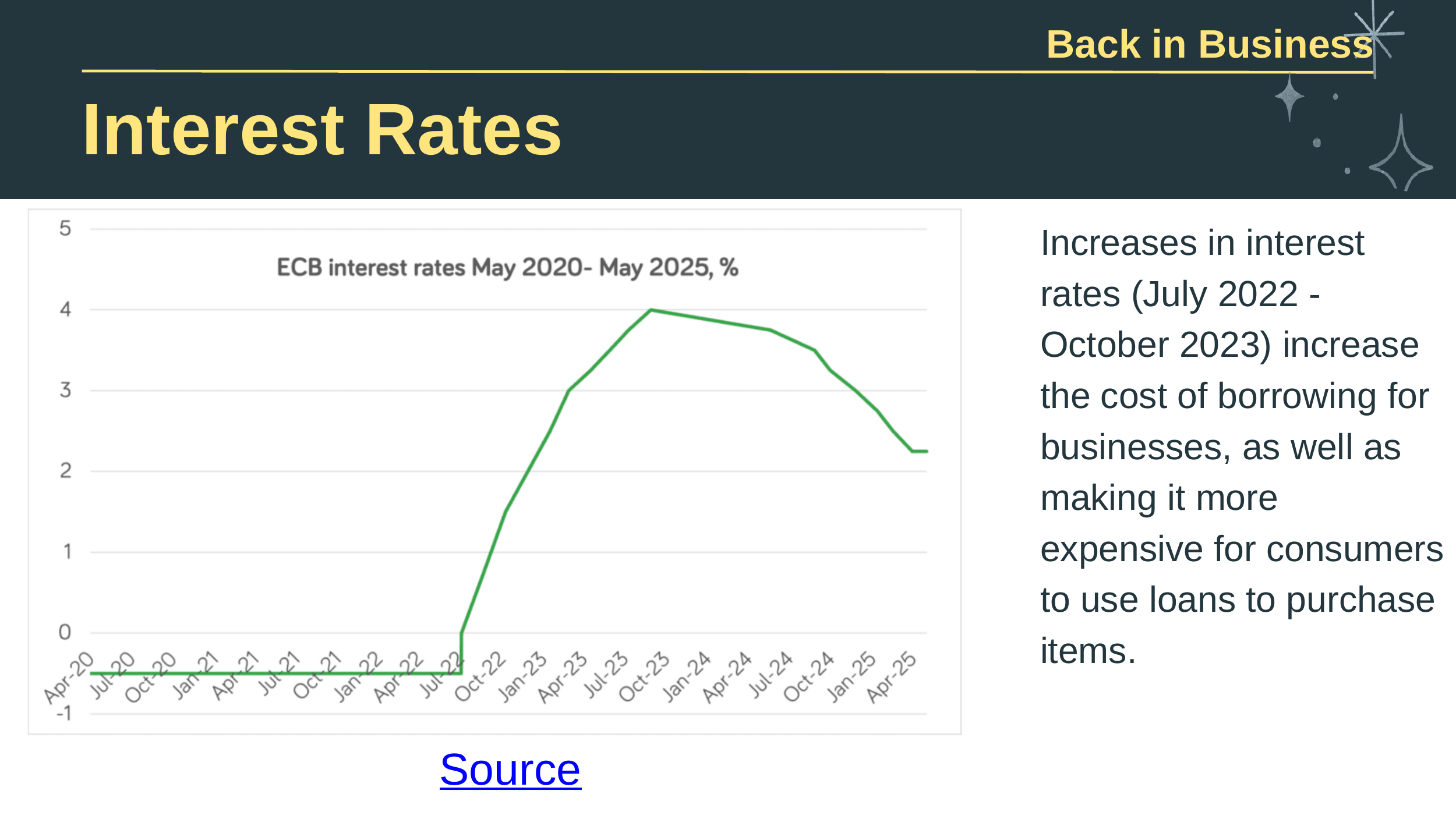

Back in Business
Interest Rates

Increases in interest rates (July 2022 - October 2023) increase the cost of borrowing for businesses, as well as making it more expensive for consumers to use loans to purchase items.
Source